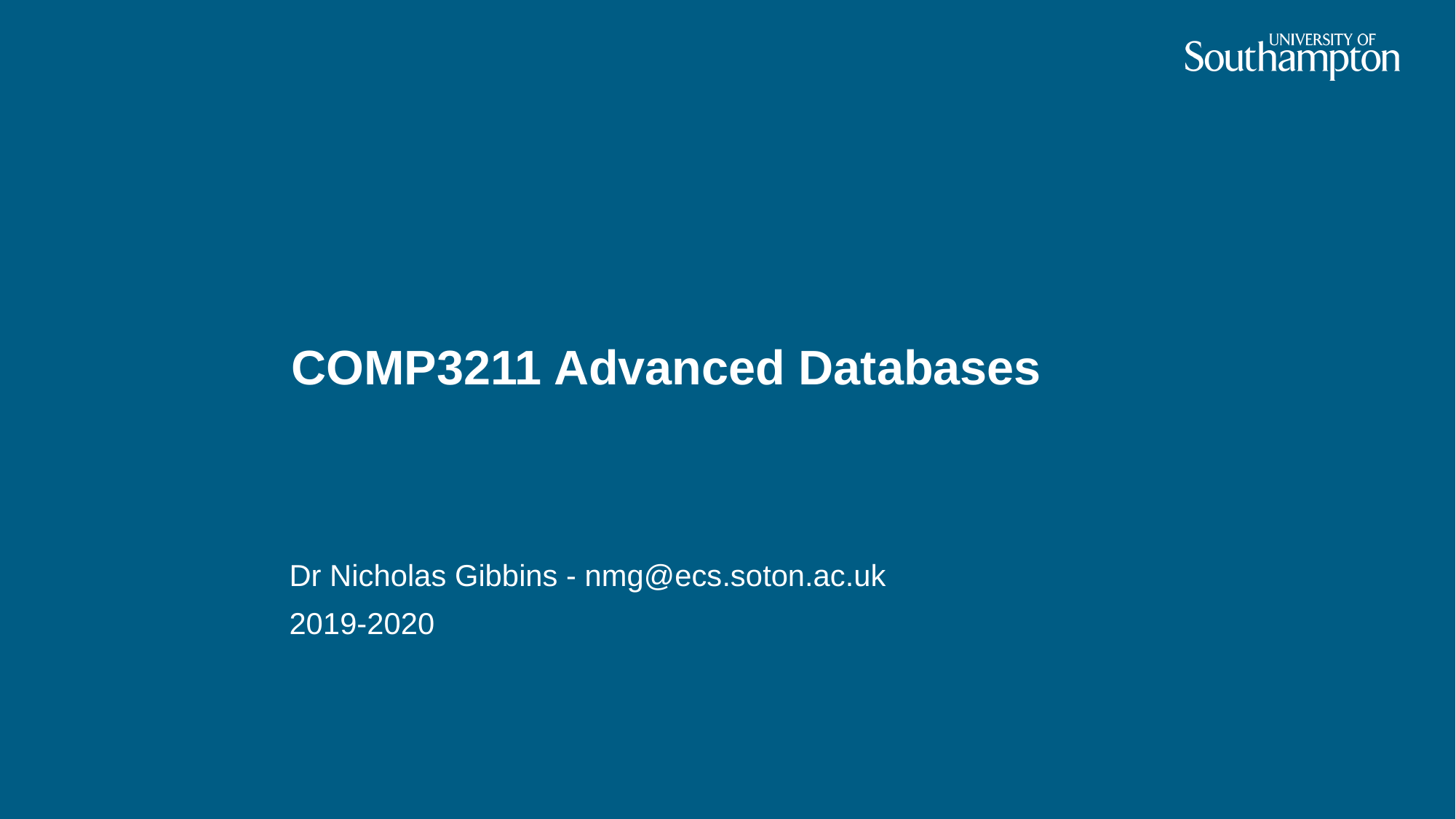

# COMP3211 Advanced Databases

Dr Nicholas Gibbins - nmg@ecs.soton.ac.uk
2019-2020